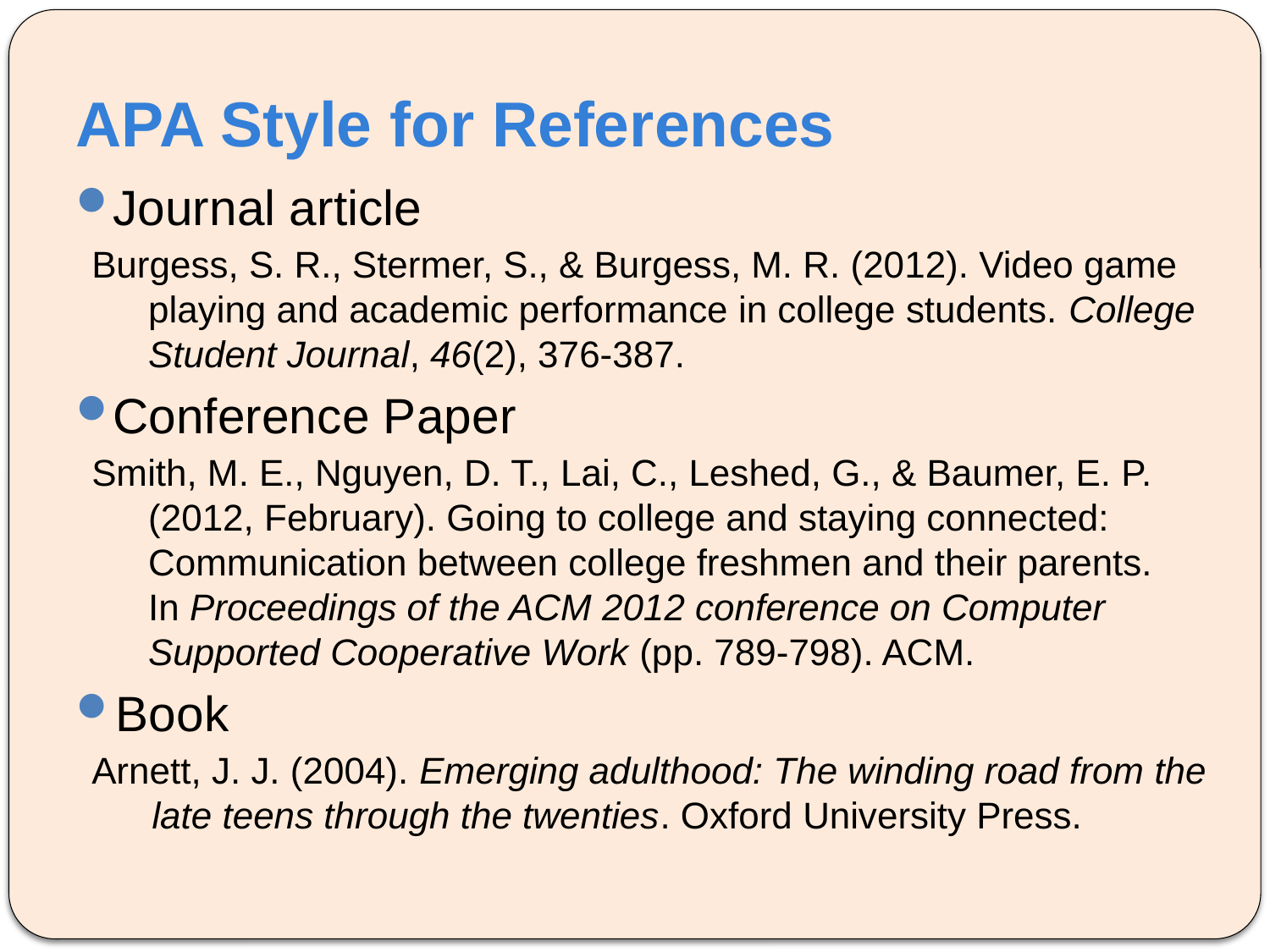

# APA Style for References
Journal article
Burgess, S. R., Stermer, S., & Burgess, M. R. (2012). Video game playing and academic performance in college students. College Student Journal, 46(2), 376-387.
Conference Paper
Smith, M. E., Nguyen, D. T., Lai, C., Leshed, G., & Baumer, E. P. (2012, February). Going to college and staying connected: Communication between college freshmen and their parents. In Proceedings of the ACM 2012 conference on Computer Supported Cooperative Work (pp. 789-798). ACM.
Book
Arnett, J. J. (2004). Emerging adulthood: The winding road from the late teens through the twenties. Oxford University Press.